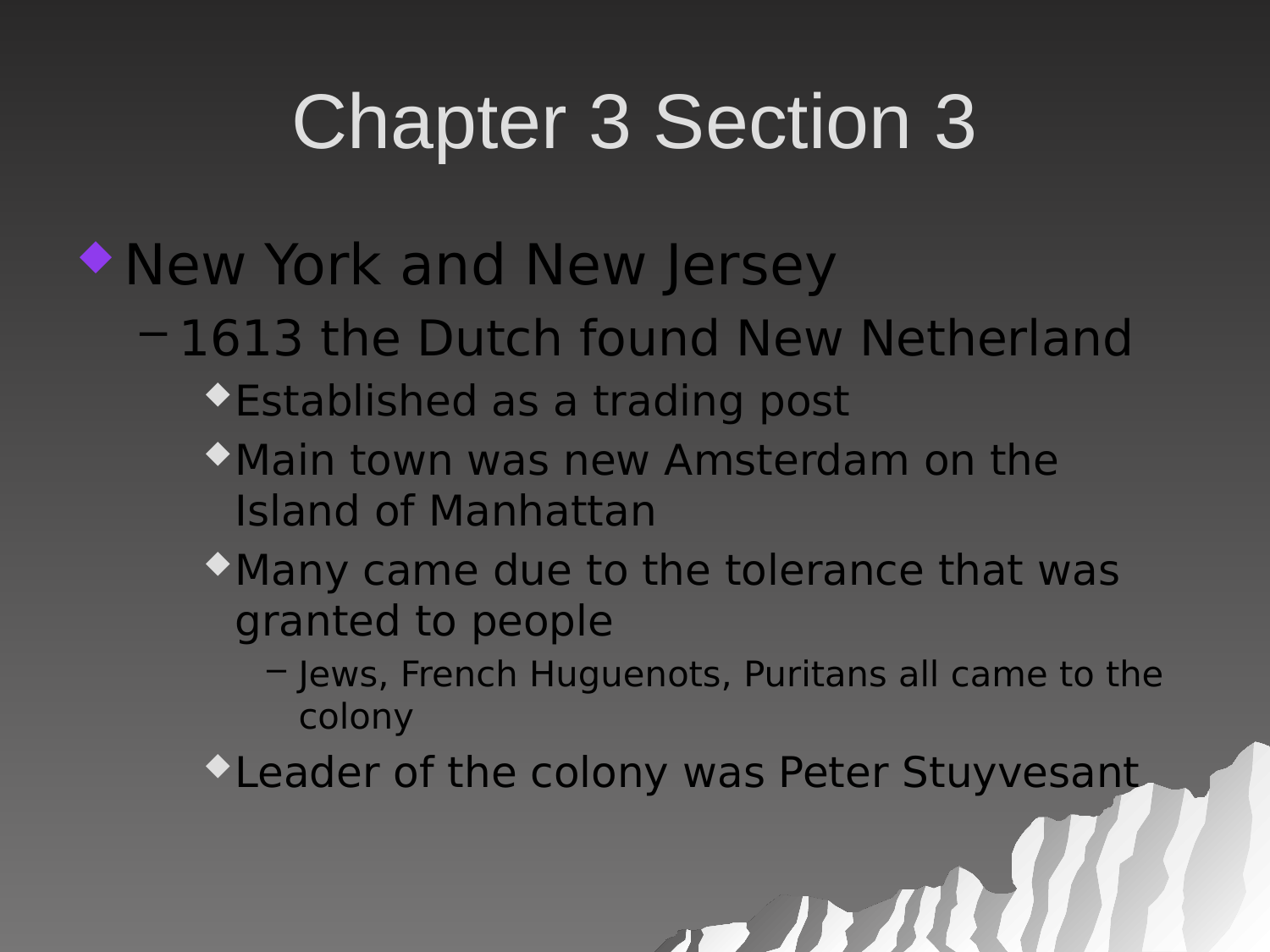

# Chapter 3 Section 3
New York and New Jersey
1613 the Dutch found New Netherland
Established as a trading post
Main town was new Amsterdam on the Island of Manhattan
Many came due to the tolerance that was granted to people
Jews, French Huguenots, Puritans all came to the colony
Leader of the colony was Peter Stuyvesant